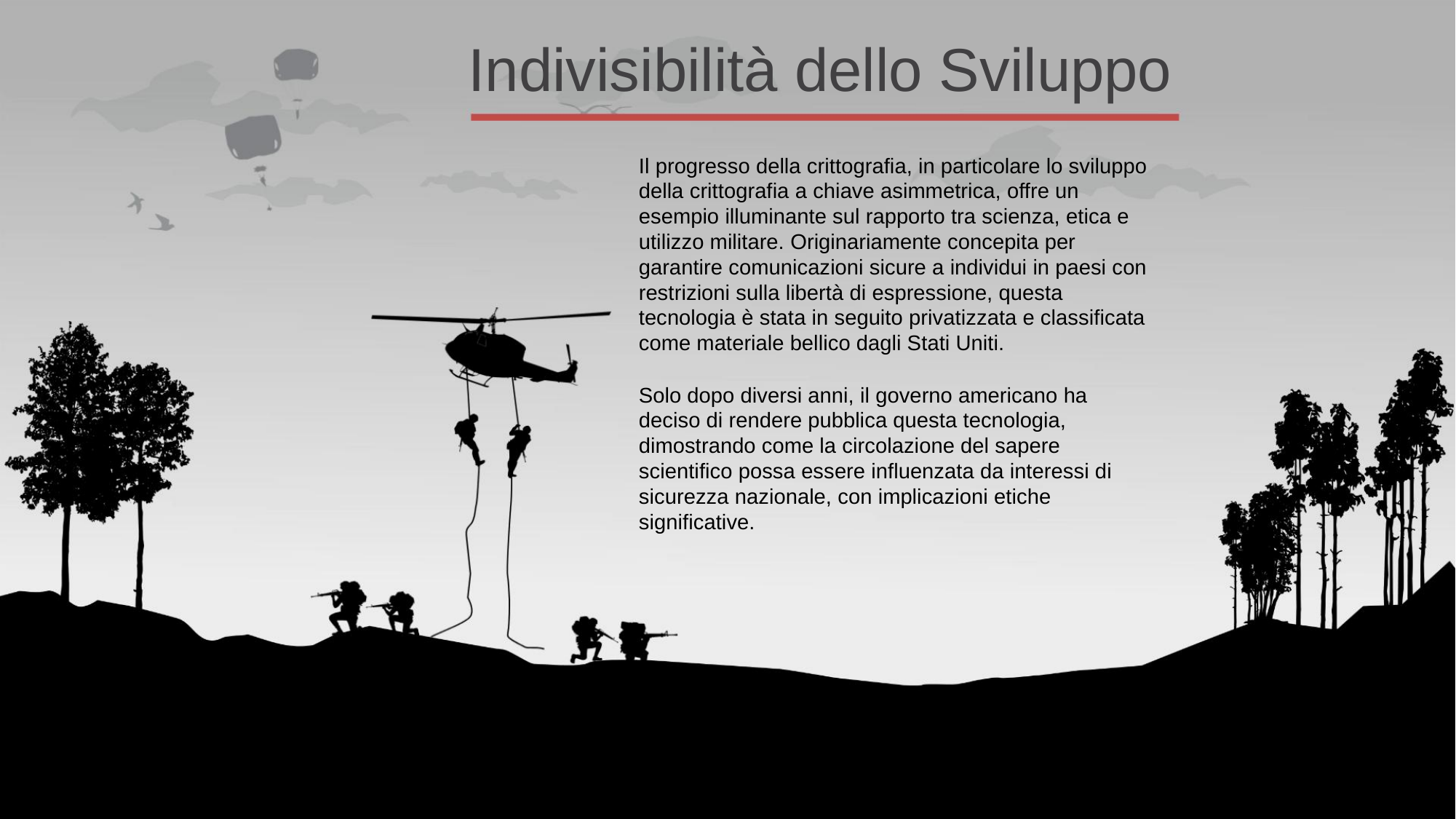

Indivisibilità dello Sviluppo
Il progresso della crittografia, in particolare lo sviluppo
della crittografia a chiave asimmetrica, offre un
esempio illuminante sul rapporto tra scienza, etica e
utilizzo militare. Originariamente concepita per
garantire comunicazioni sicure a individui in paesi con
restrizioni sulla libertà di espressione, questa
tecnologia è stata in seguito privatizzata e classificata
come materiale bellico dagli Stati Uniti.
Solo dopo diversi anni, il governo americano ha
deciso di rendere pubblica questa tecnologia,
dimostrando come la circolazione del sapere
scientifico possa essere influenzata da interessi di
sicurezza nazionale, con implicazioni etiche
significative.